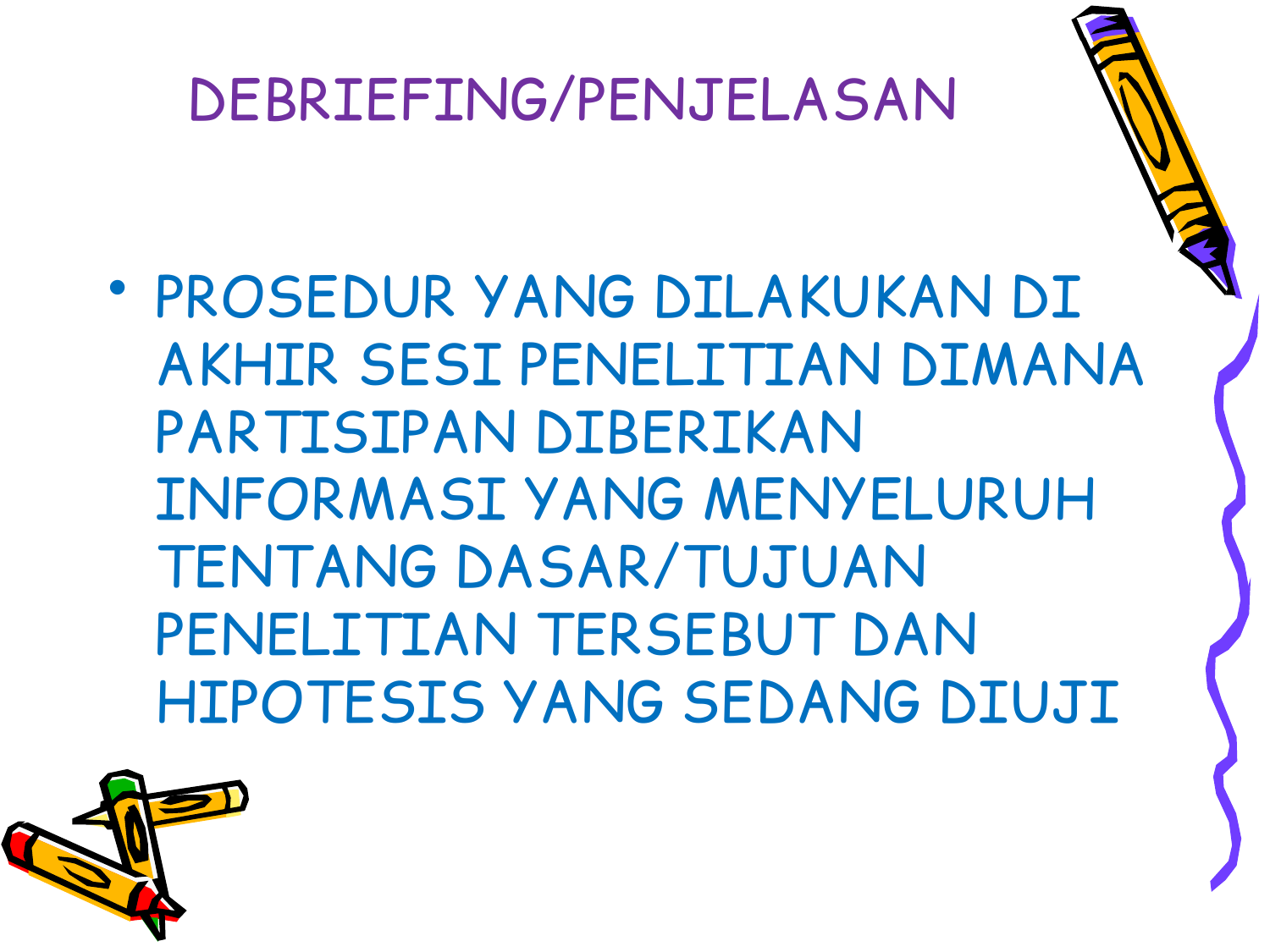

# DEBRIEFING/PENJELASAN
PROSEDUR YANG DILAKUKAN DI AKHIR SESI PENELITIAN DIMANA PARTISIPAN DIBERIKAN INFORMASI YANG MENYELURUH TENTANG DASAR/TUJUAN PENELITIAN TERSEBUT DAN HIPOTESIS YANG SEDANG DIUJI